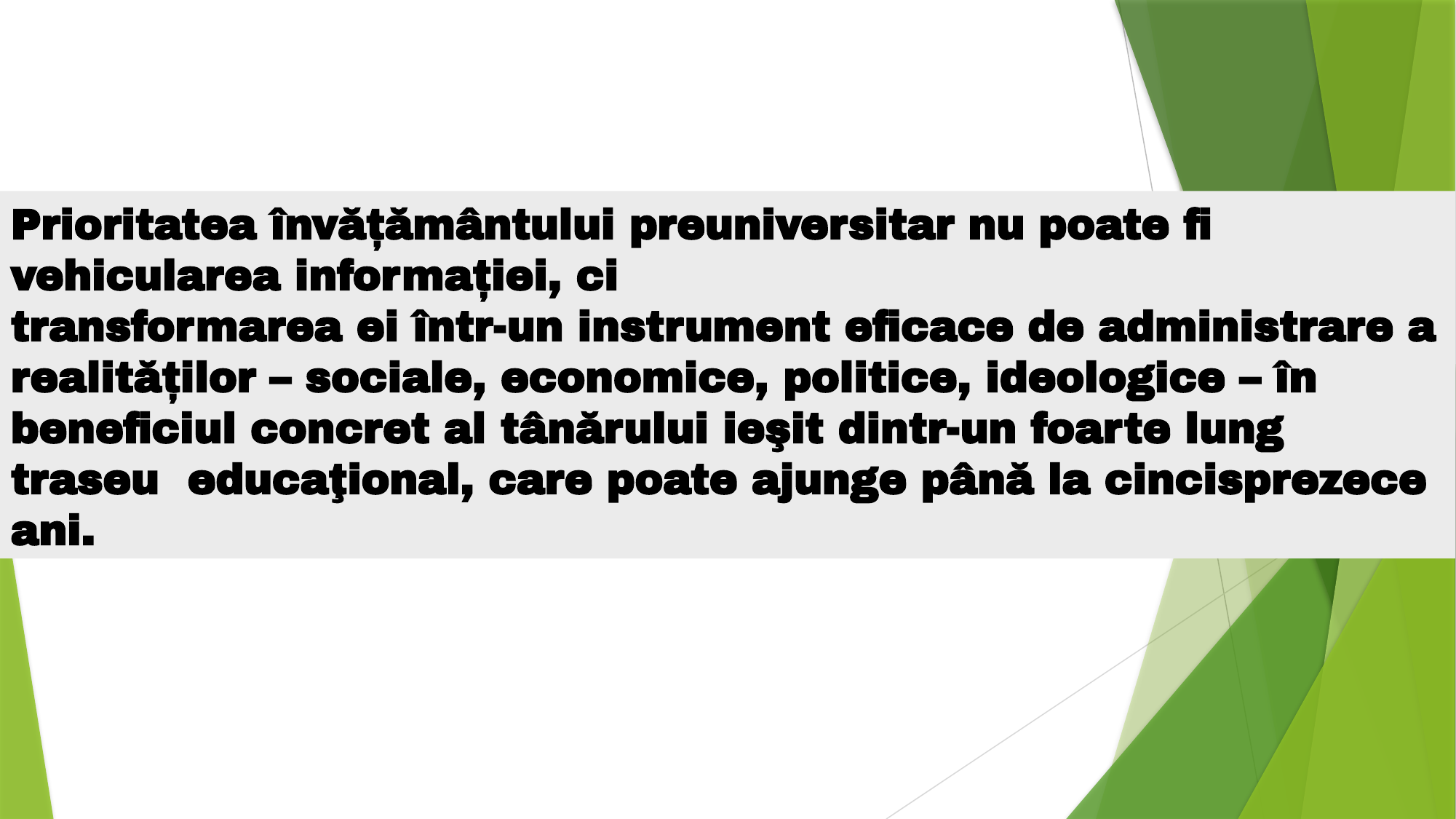

Prioritatea învăţământului preuniversitar nu poate fi vehicularea informaţiei, ci
transformarea ei într-un instrument eficace de administrare a realităţilor – sociale, economice, politice, ideologice – în beneficiul concret al tânărului ieşit dintr-un foarte lung traseu  educaţional, care poate ajunge până la cincisprezece ani.